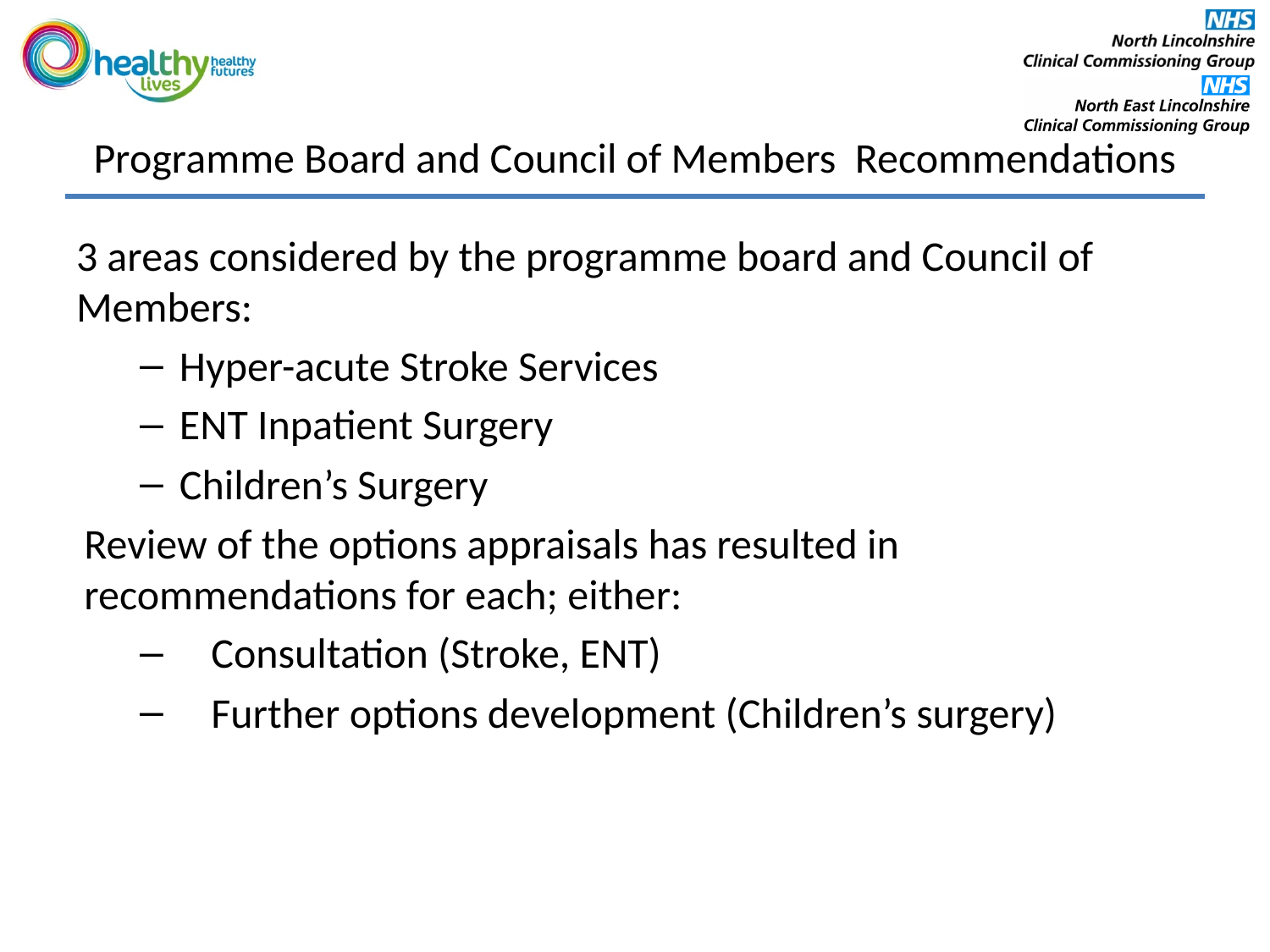

# Programme Board and Council of Members  Recommendations
3 areas considered by the programme board and Council of Members:
Hyper-acute Stroke Services
ENT Inpatient Surgery
Children’s Surgery
Review of the options appraisals has resulted in recommendations for each; either:
Consultation (Stroke, ENT)
Further options development (Children’s surgery)